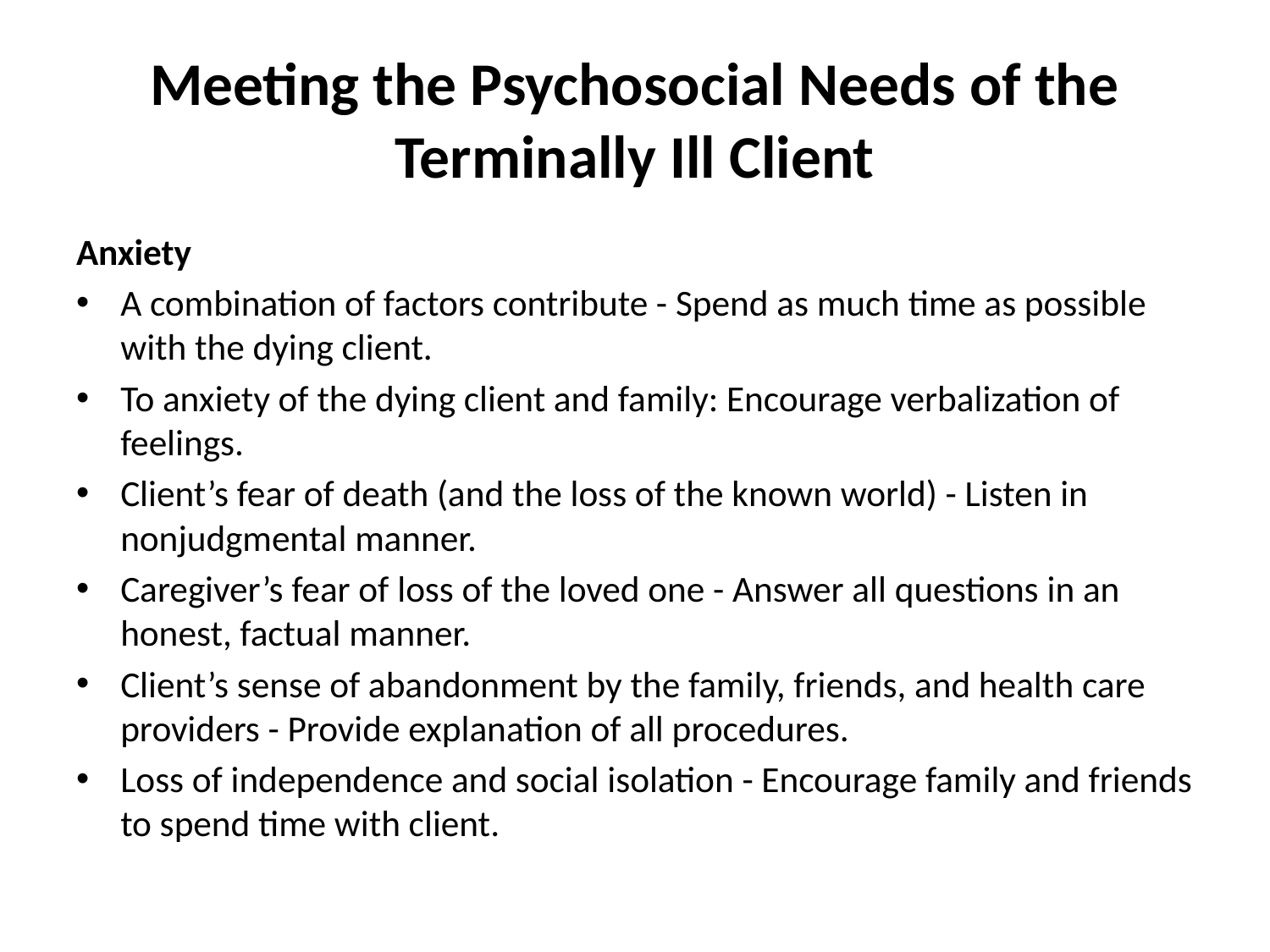

# Meeting the Psychosocial Needs of the Terminally Ill Client
Anxiety
A combination of factors contribute - Spend as much time as possible with the dying client.
To anxiety of the dying client and family: Encourage verbalization of feelings.
Client’s fear of death (and the loss of the known world) - Listen in nonjudgmental manner.
Caregiver’s fear of loss of the loved one - Answer all questions in an honest, factual manner.
Client’s sense of abandonment by the family, friends, and health care providers - Provide explanation of all procedures.
Loss of independence and social isolation - Encourage family and friends to spend time with client.